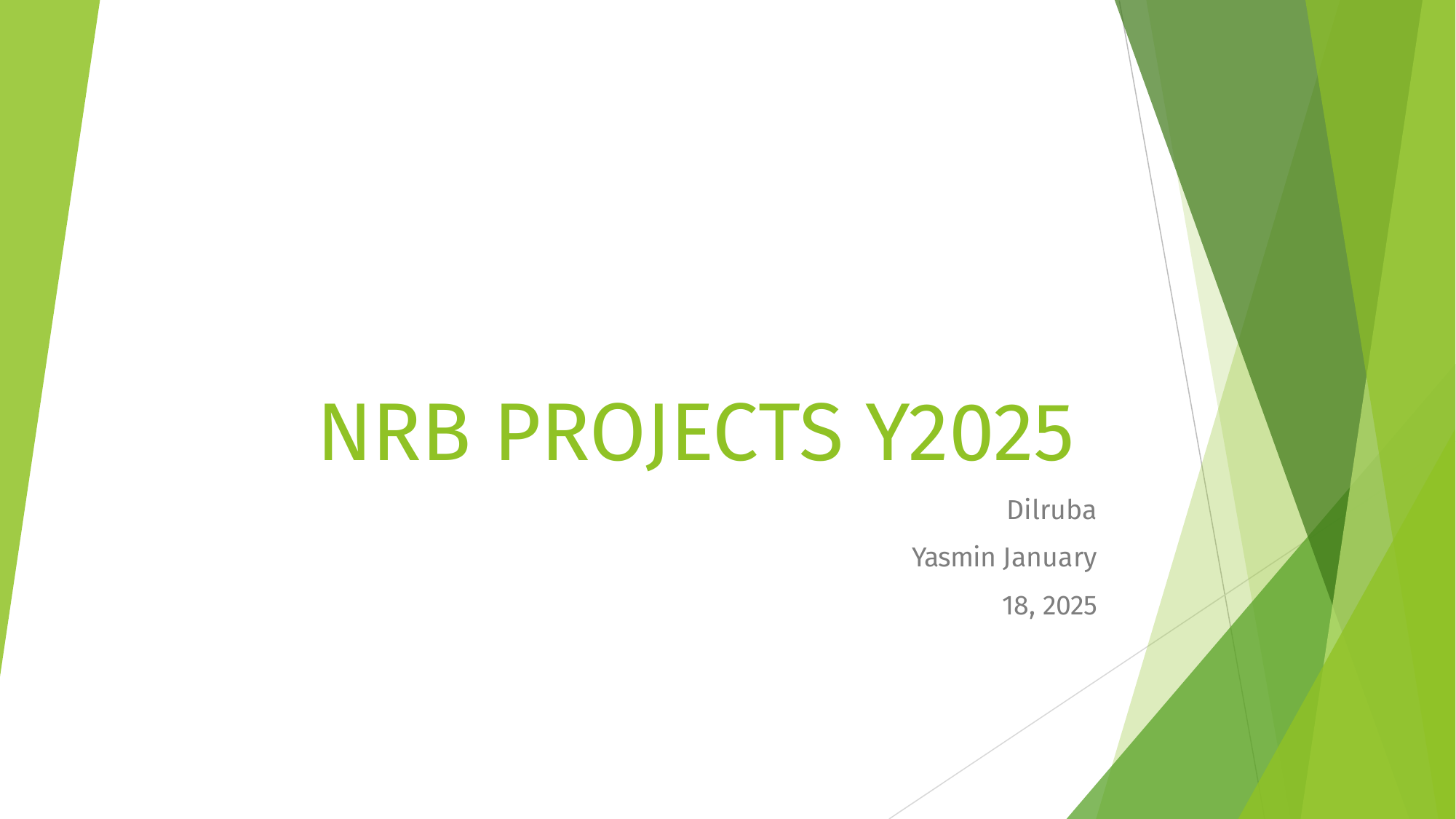

# NRB PROJECTS Y2025
Dilruba Yasmin January 18, 2025